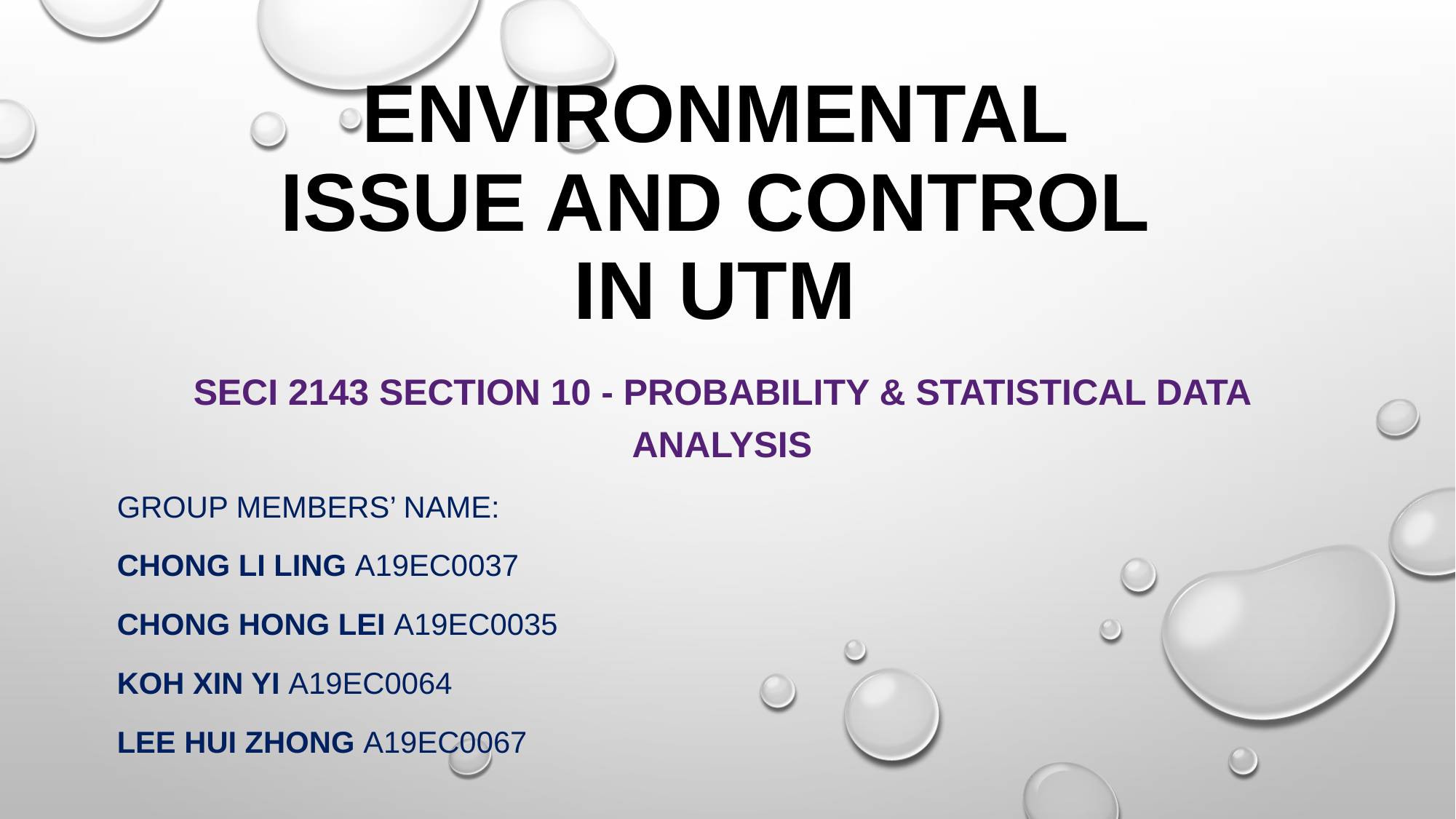

# Environmental Issue and Control in UTM
SECI 2143 SECTION 10 - PROBABILITY & STATISTICAL DATA ANALYSIS
Group Members’ Name:
Chong Li Ling A19EC0037
Chong Hong Lei A19EC0035
Koh Xin Yi A19EC0064
Lee Hui Zhong A19EC0067